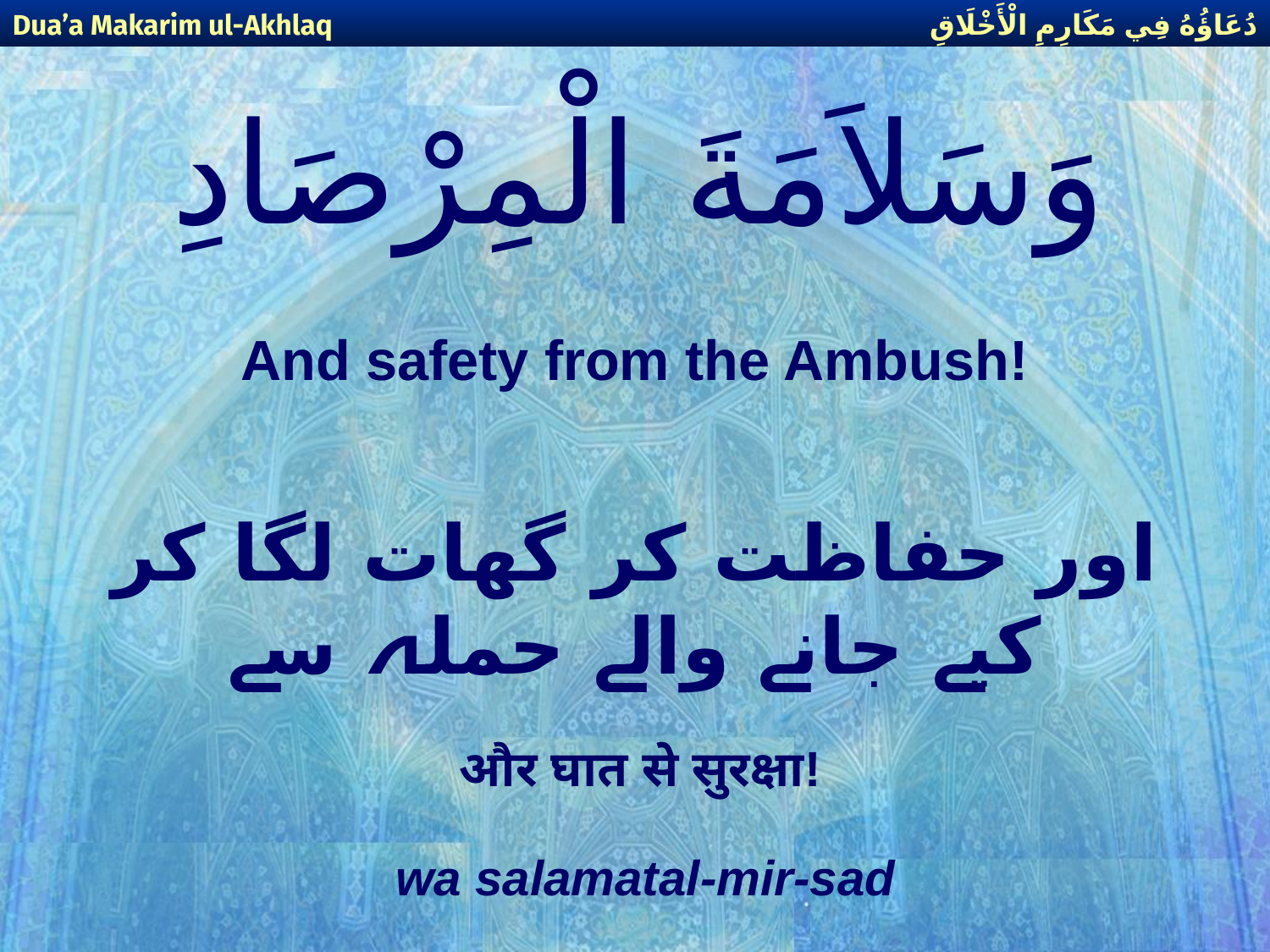

دُعَاؤُهُ فِي مَكَارِمِ الْأَخْلَاقِ
Dua’a Makarim ul-Akhlaq
# وَسَلاَمَةَ الْمِرْصَادِ
And safety from the Ambush!
اور حفاظت كر گھات لگا كر كیے جانے والے حملہ سے
और घात से सुरक्षा!
wa salamatal-mir-sad